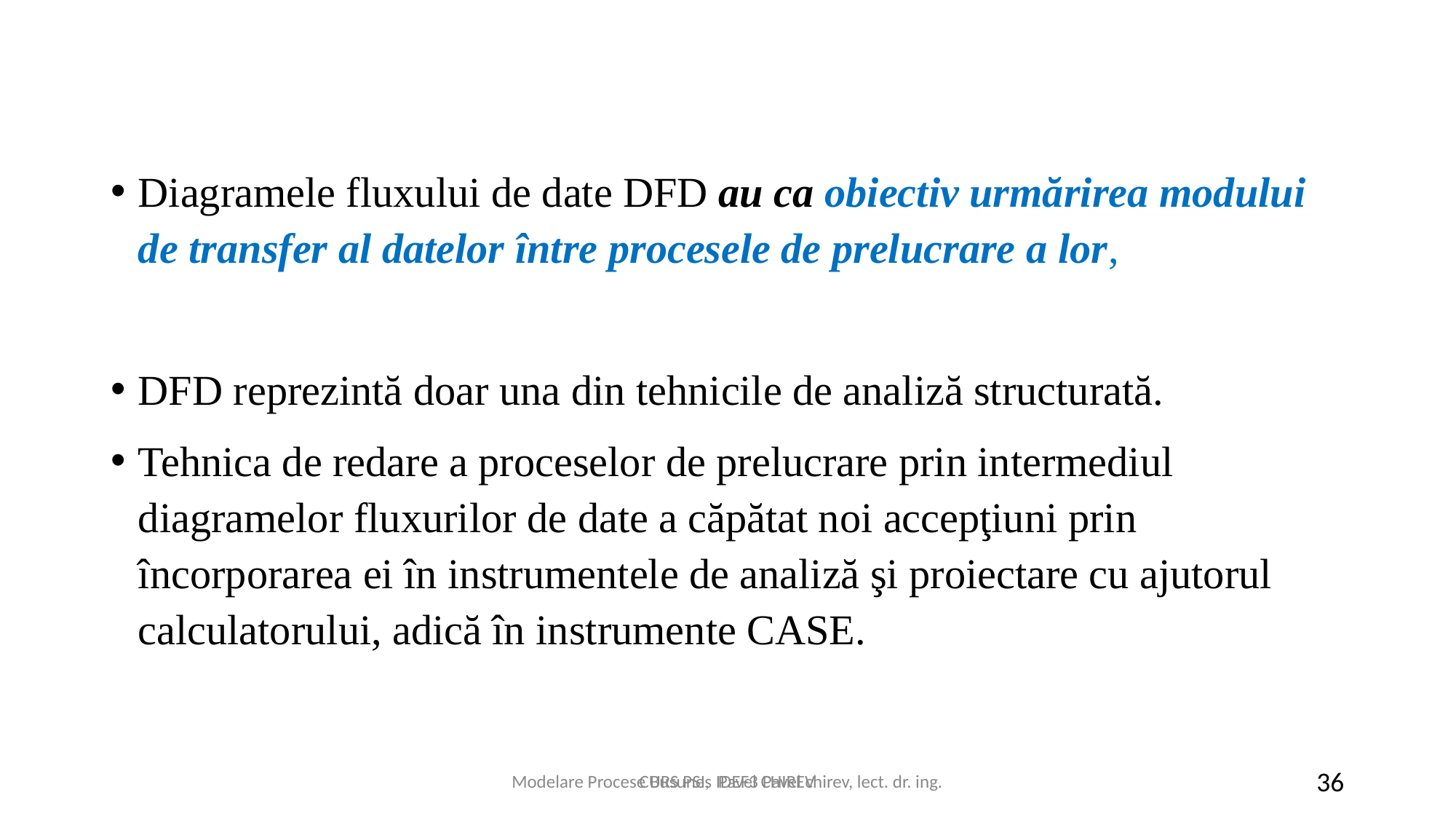

Diagramele fluxului de date DFD au ca obiectiv urmărirea modului de transfer al datelor între procesele de prelucrare a lor,

DFD reprezintă doar una din tehnicile de analiză structurată.
Tehnica de redare a proceselor de prelucrare prin intermediul diagramelor fluxurilor de date a căpătat noi accepţiuni prin încorporarea ei în instrumentele de analiză şi proiectare cu ajutorul calculatorului, adică în instrumente CASE.
CURS PSI,  Pavel CHIREV
Modelare Procese Busunes IDEF3 Pavel chirev, lect. dr. ing.
36